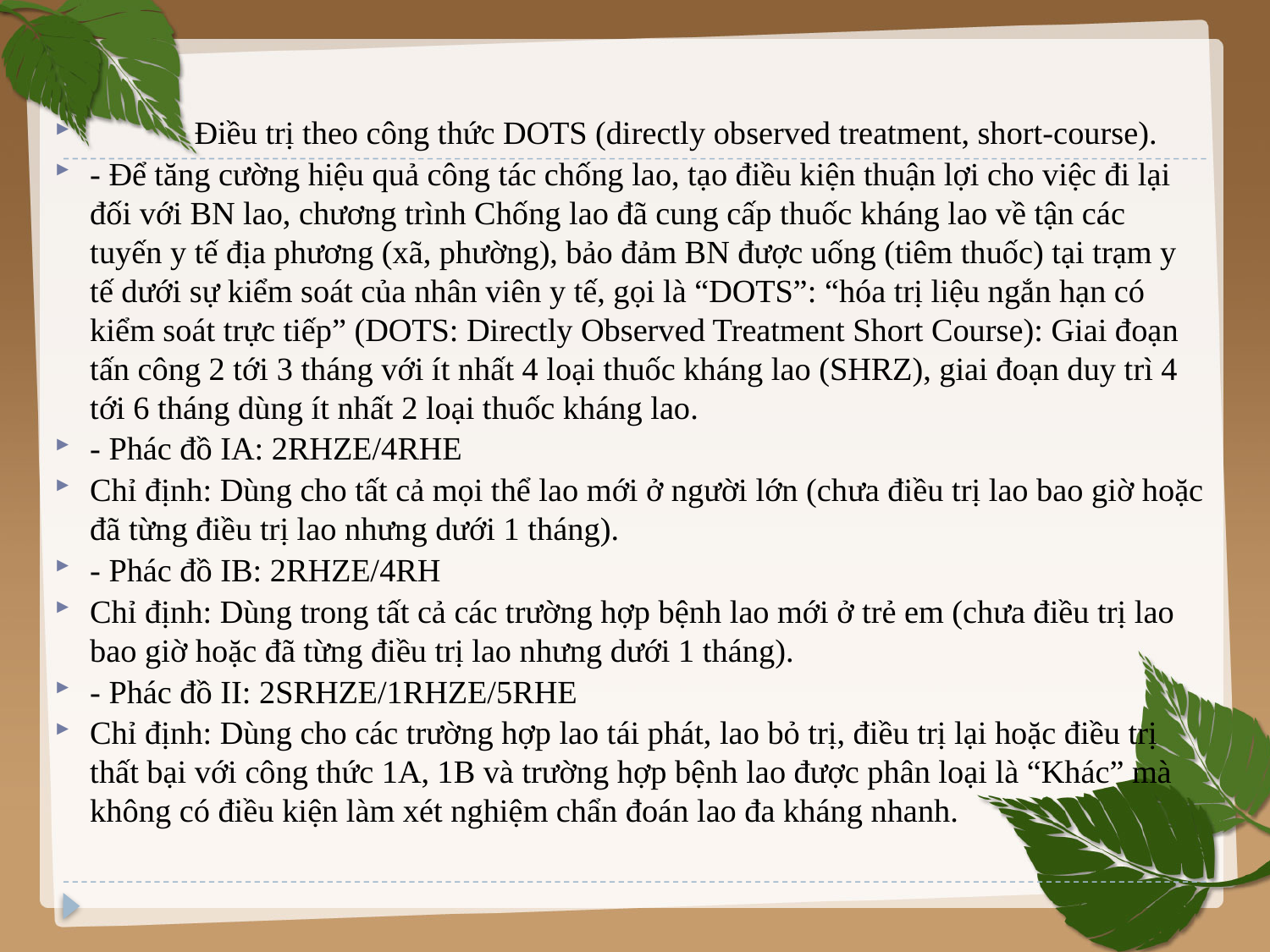

Điều trị theo công thức DOTS (directly observed treatment, short-course).
- Để tăng cường hiệu quả công tác chống lao, tạo điều kiện thuận lợi cho việc đi lại đối với BN lao, chương trình Chống lao đã cung cấp thuốc kháng lao về tận các tuyến y tế địa phương (xã, phường), bảo đảm BN được uống (tiêm thuốc) tại trạm y tế dưới sự kiểm soát của nhân viên y tế, gọi là “DOTS”: “hóa trị liệu ngắn hạn có kiểm soát trực tiếp” (DOTS: Directly Observed Treatment Short Course): Giai đoạn tấn công 2 tới 3 tháng với ít nhất 4 loại thuốc kháng lao (SHRZ), giai đoạn duy trì 4 tới 6 tháng dùng ít nhất 2 loại thuốc kháng lao.
- Phác đồ IA: 2RHZE/4RHE
Chỉ định: Dùng cho tất cả mọi thể lao mới ở người lớn (chưa điều trị lao bao giờ hoặc đã từng điều trị lao nhưng dưới 1 tháng).
- Phác đồ IB: 2RHZE/4RH
Chỉ định: Dùng trong tất cả các trường hợp bệnh lao mới ở trẻ em (chưa điều trị lao bao giờ hoặc đã từng điều trị lao nhưng dưới 1 tháng).
- Phác đồ II: 2SRHZE/1RHZE/5RHE
Chỉ định: Dùng cho các trường hợp lao tái phát, lao bỏ trị, điều trị lại hoặc điều trị thất bại với công thức 1A, 1B và trường hợp bệnh lao được phân loại là “Khác” mà không có điều kiện làm xét nghiệm chẩn đoán lao đa kháng nhanh.